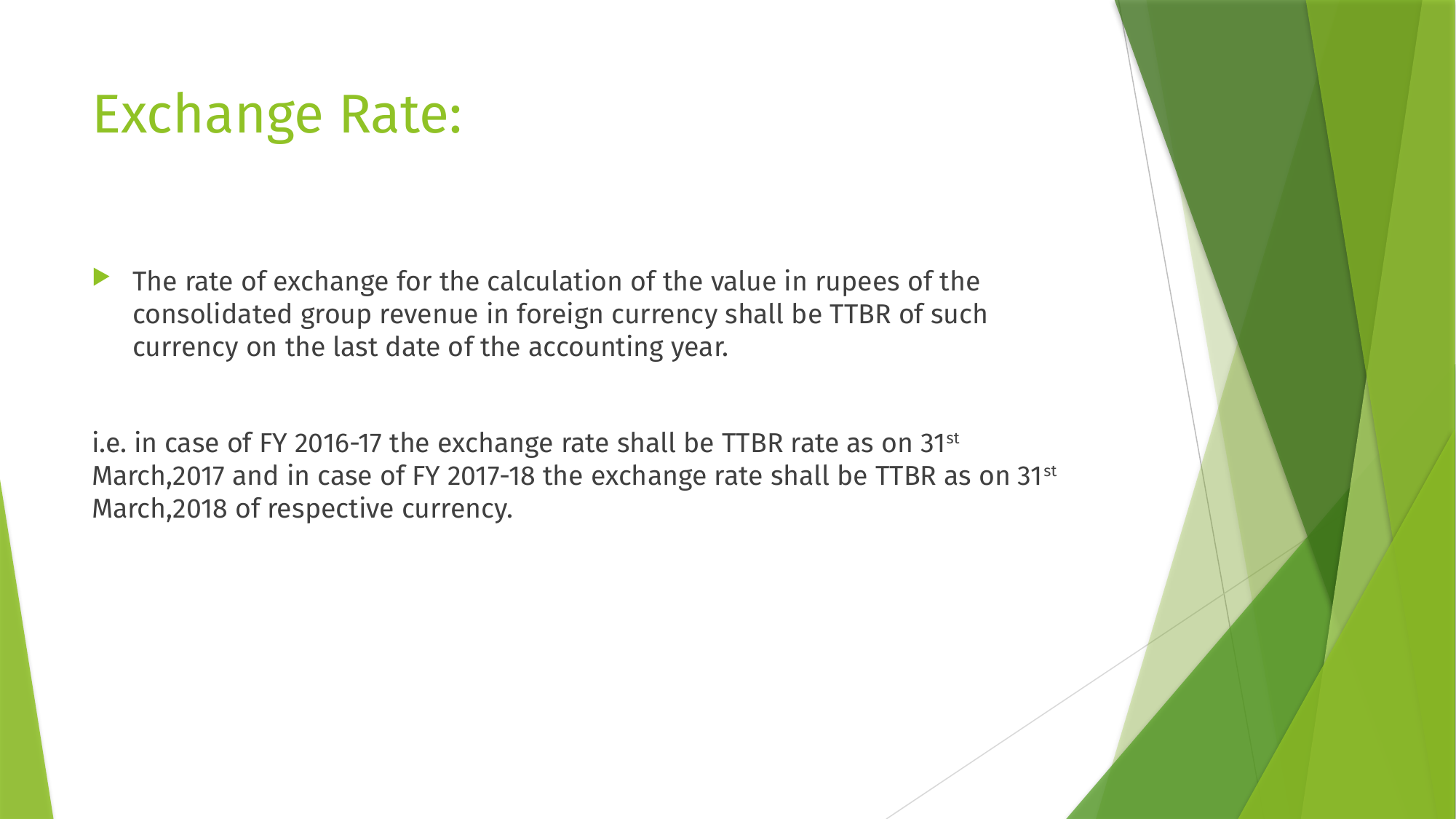

# Exchange Rate:
The rate of exchange for the calculation of the value in rupees of the consolidated group revenue in foreign currency shall be TTBR of such currency on the last date of the accounting year.

i.e. in case of FY 2016-17 the exchange rate shall be TTBR rate as on 31st March,2017 and in case of FY 2017-18 the exchange rate shall be TTBR as on 31st March,2018 of respective currency.